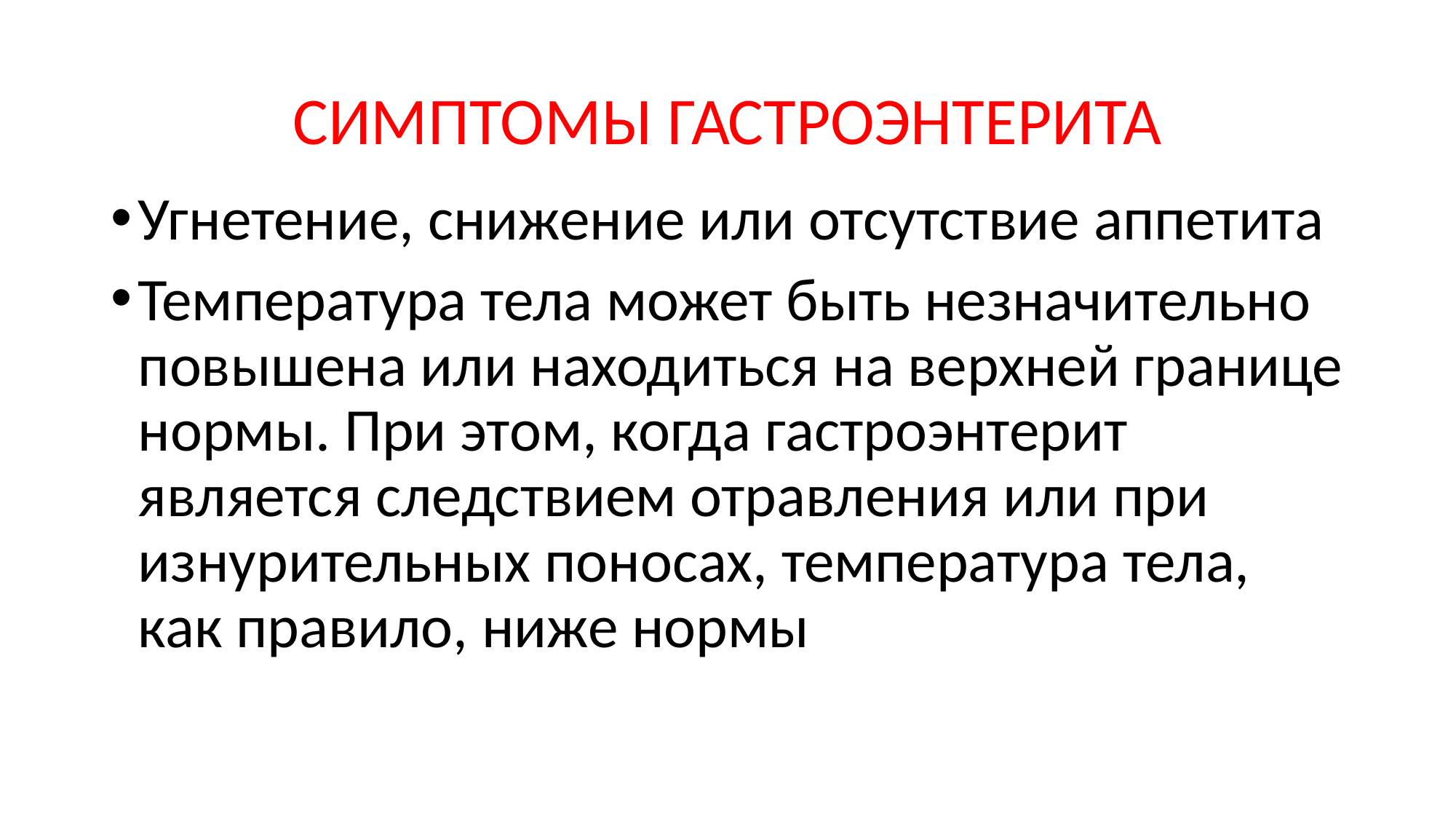

# СИМПТОМЫ ГАСТРОЭНТЕРИТА
Угнетение, снижение или отсутствие аппетита
Температура тела может быть незначительно повышена или находиться на верхней границе нормы. При этом, когда гастроэнтерит является следствием отравления или при изнурительных поносах, температура тела, как правило, ниже нормы